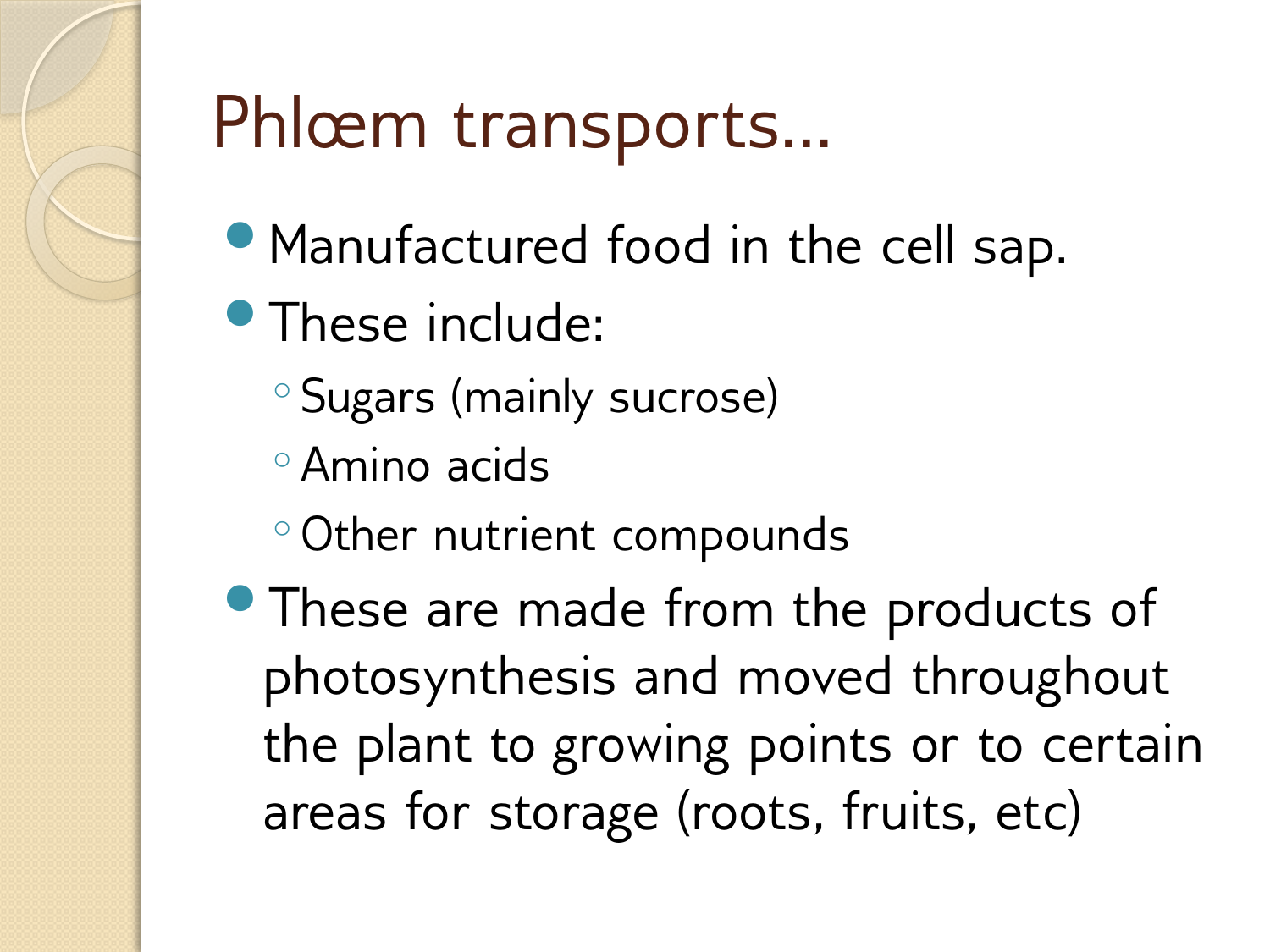

# Phloem transports…
Manufactured food in the cell sap.
These include:
Sugars (mainly sucrose)
Amino acids
Other nutrient compounds
These are made from the products of photosynthesis and moved throughout the plant to growing points or to certain areas for storage (roots, fruits, etc)